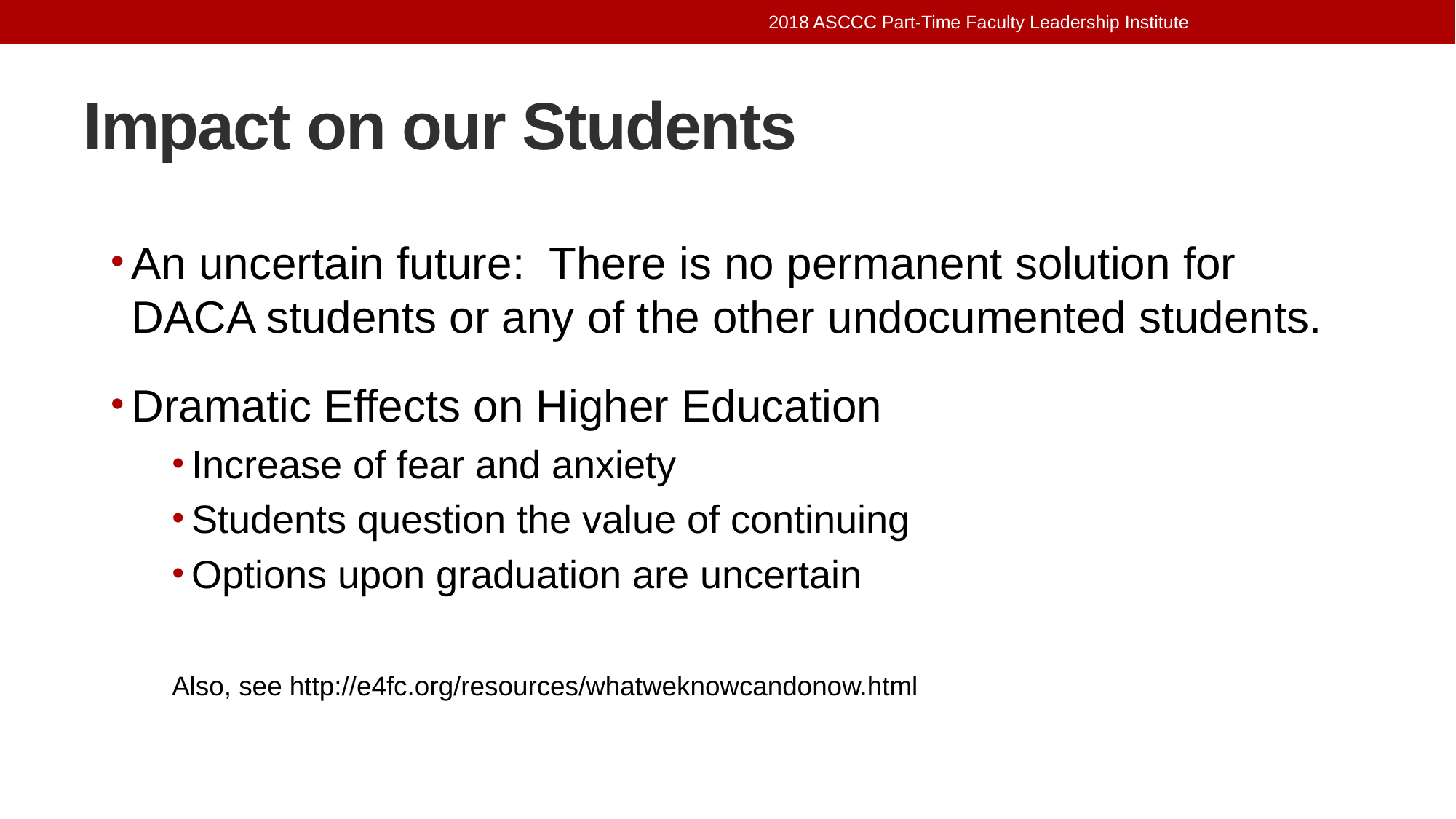

2018 ASCCC Part-Time Faculty Leadership Institute
# Impact on our Students
An uncertain future:  There is no permanent solution for DACA students or any of the other undocumented students.
Dramatic Effects on Higher Education
Increase of fear and anxiety
Students question the value of continuing
Options upon graduation are uncertain

Also, see http://e4fc.org/resources/whatweknowcandonow.html